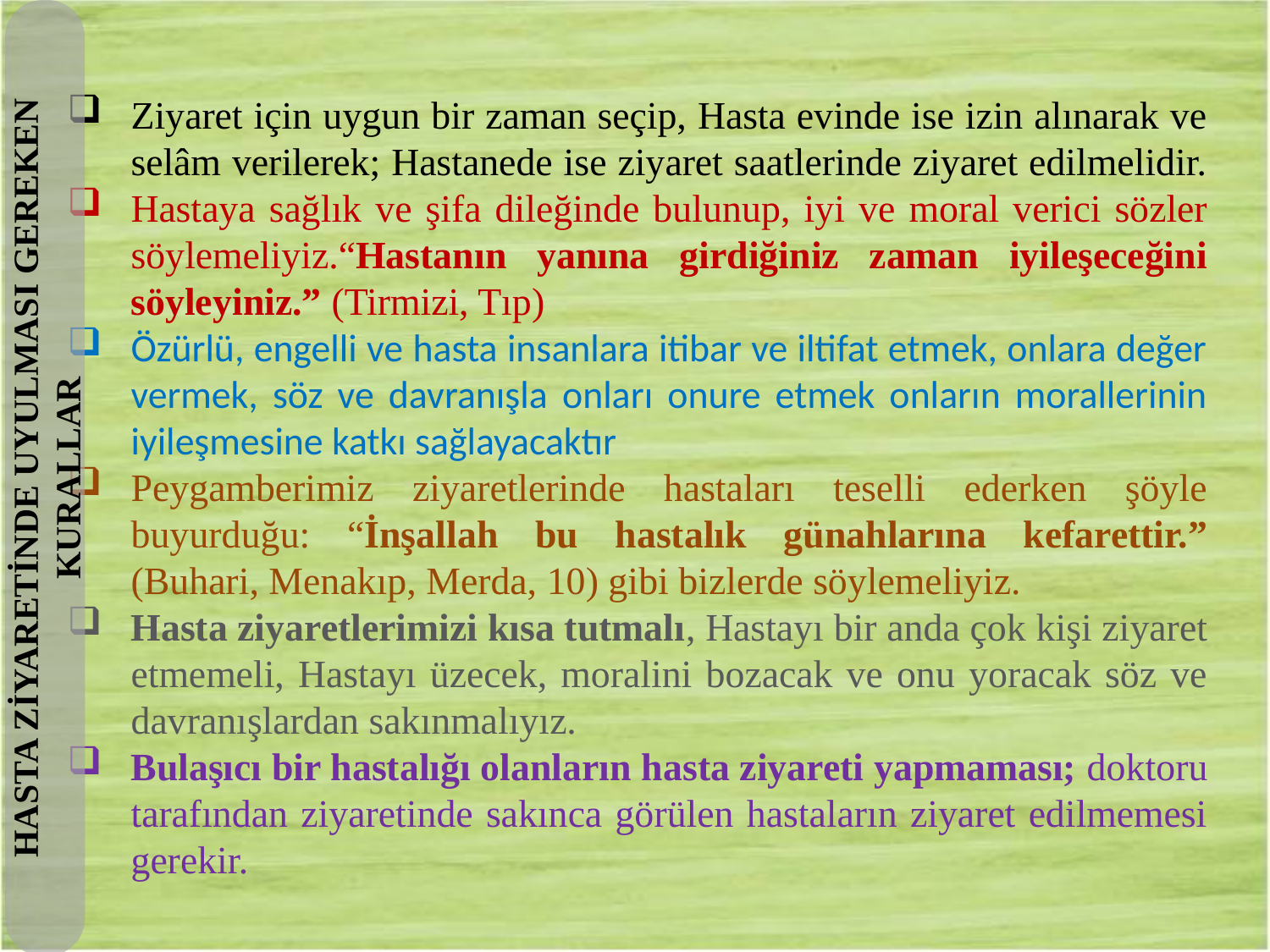

Ziyaret için uygun bir zaman seçip, Hasta evinde ise izin alınarak ve selâm verilerek; Hastanede ise ziyaret saatlerinde ziyaret edilmelidir.
Hastaya sağlık ve şifa dileğinde bulunup, iyi ve moral verici sözler söylemeliyiz.“Hastanın yanına girdiğiniz zaman iyileşeceğini söyleyiniz.” (Tirmizi, Tıp)
Özürlü, engelli ve hasta insanlara itibar ve iltifat etmek, onlara değer vermek, söz ve davranışla onları onure etmek onların morallerinin iyileşmesine katkı sağlayacaktır
Peygamberimiz ziyaretlerinde hastaları teselli ederken şöyle buyurduğu: “İnşallah bu hastalık günahlarına kefarettir.” (Buhari, Menakıp, Merda, 10) gibi bizlerde söylemeliyiz.
Hasta ziyaretlerimizi kısa tutmalı, Hastayı bir anda çok kişi ziyaret etmemeli, Hastayı üzecek, moralini bozacak ve onu yoracak söz ve davranışlardan sakınmalıyız.
Bulaşıcı bir hastalığı olanların hasta ziyareti yapmaması; doktoru tarafından ziyaretinde sakınca görülen hastaların ziyaret edilmemesi gerekir.
HASTA ZİYARETİNDE UYULMASI GEREKEN KURALLAR